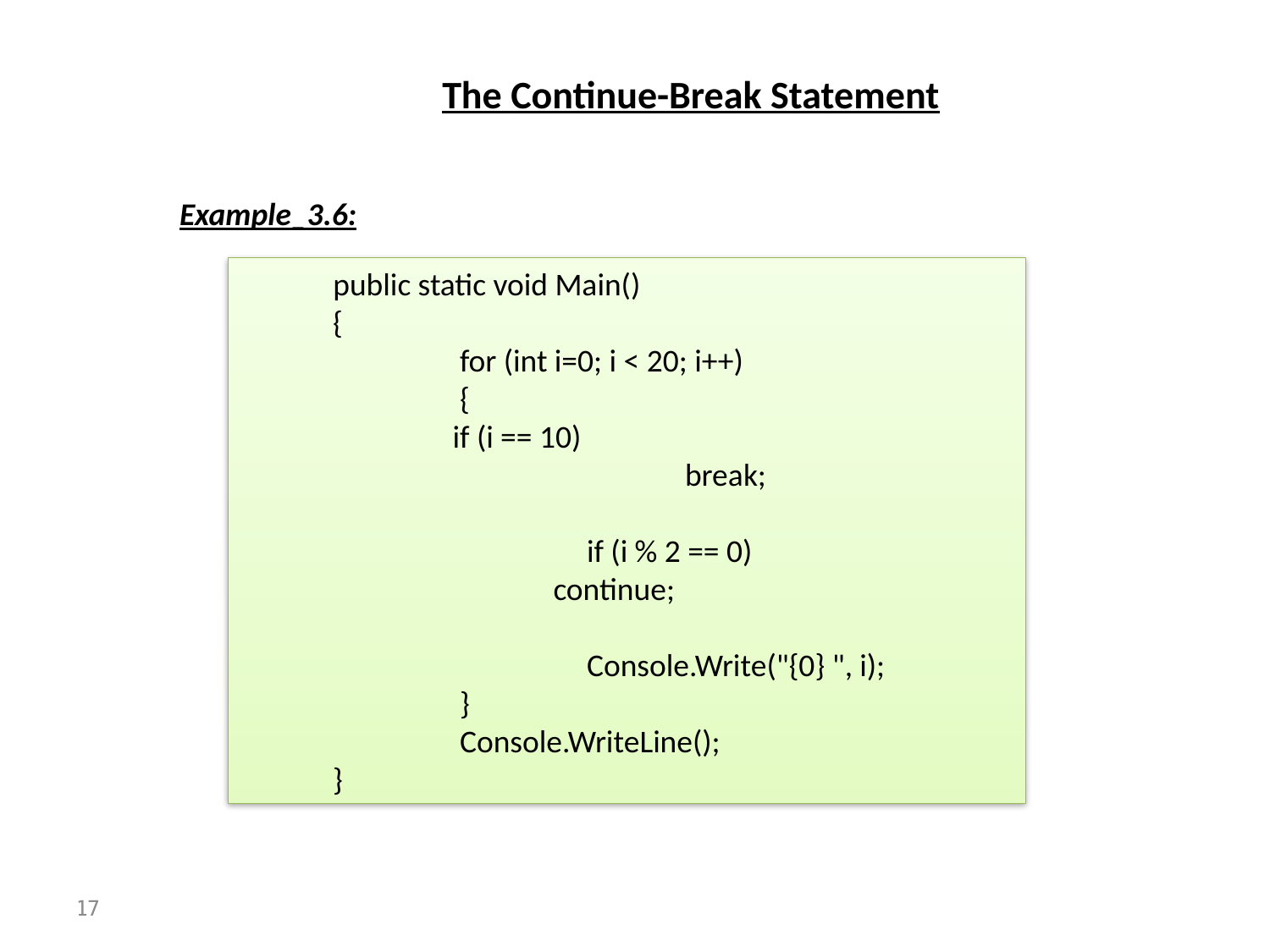

# The Continue-Break Statement
 Example_3.6:
    public static void Main()
    {
    	    for (int i=0; i < 20; i++)
  	    {
         	   if (i == 10)
	               		break;
	    	    if (i % 2 == 0)
         	                 continue;
	           	    Console.Write("{0} ", i);
	    }
        	    Console.WriteLine();
    }
17